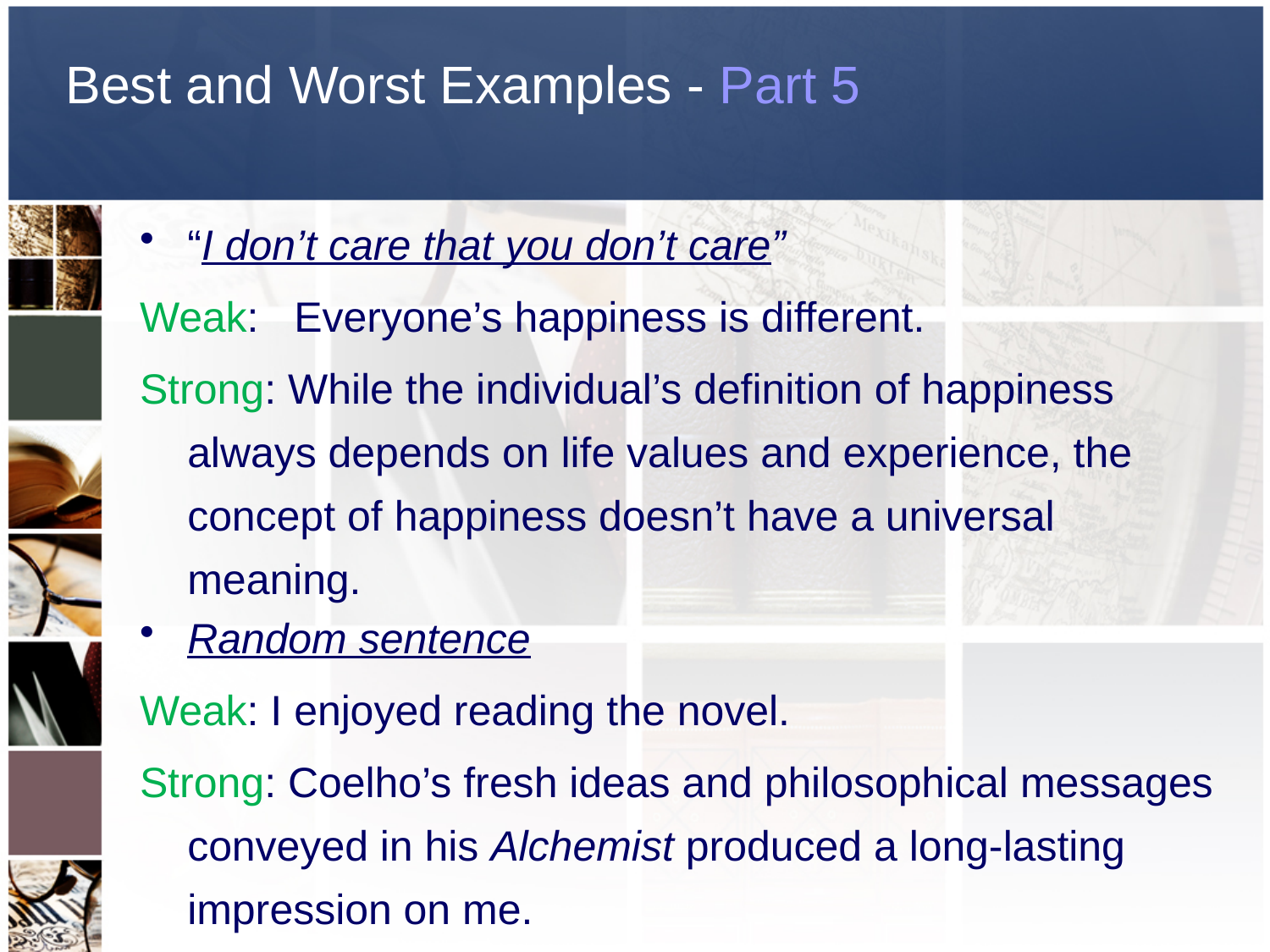

# Best and Worst Examples - Part 5
“I don’t care that you don’t care”
Weak:   Everyone’s happiness is different.
Strong: While the individual’s definition of happiness always depends on life values and experience, the concept of happiness doesn’t have a universal meaning.
Random sentence
Weak: I enjoyed reading the novel.
Strong: Coelho’s fresh ideas and philosophical messages conveyed in his Alchemist produced a long-lasting impression on me.